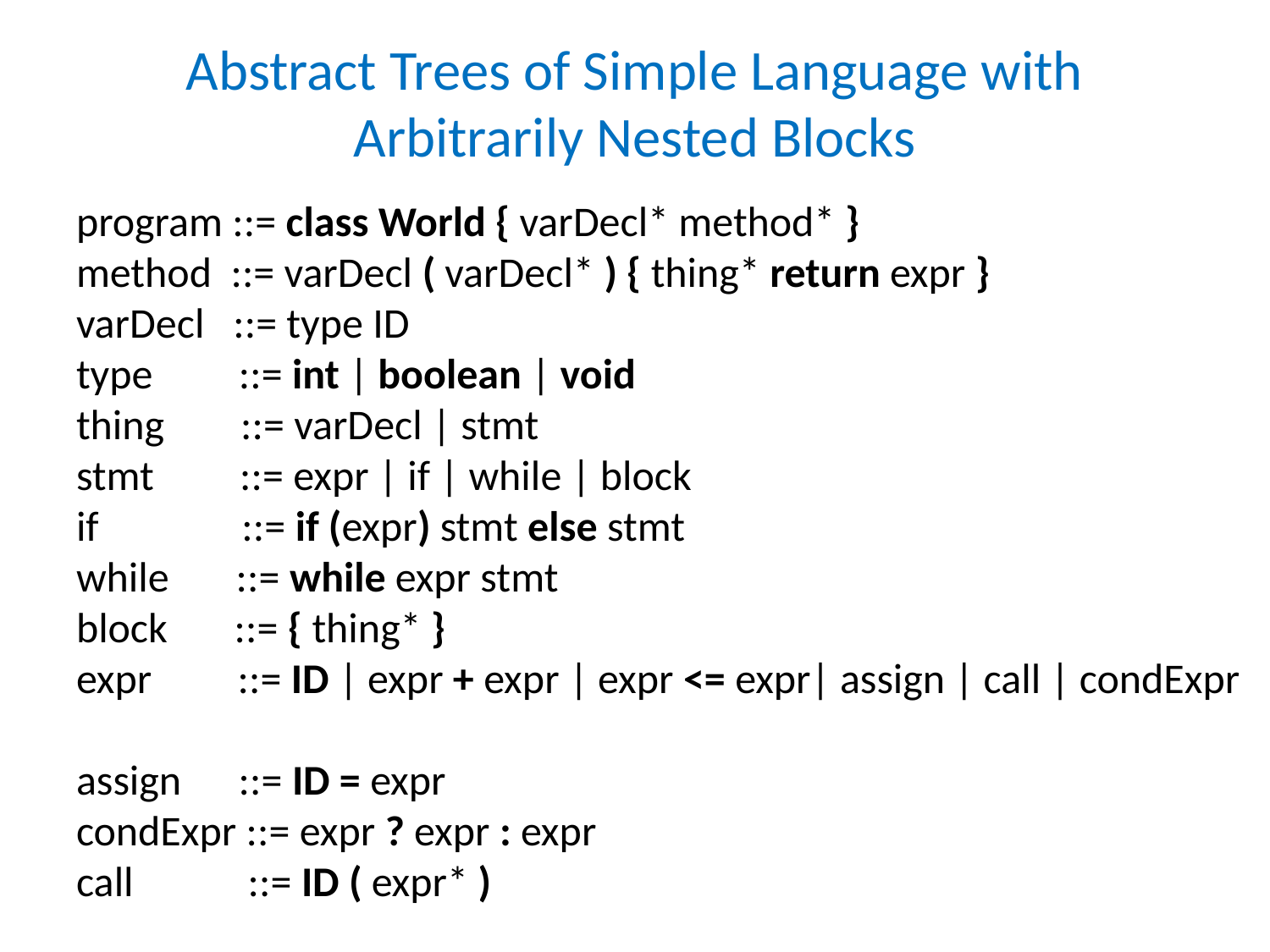

# Abstract Trees of Simple Language with Arbitrarily Nested Blocks
program ::= class World { varDecl* method* }
method  ::= varDecl ( varDecl* ) { thing* return expr }
varDecl   ::= type ID
type         ::= int | boolean | void
thing        ::= varDecl | stmt
stmt         ::= expr | if | while | block
if               ::= if (expr) stmt else stmt
while       ::= while expr stmt
block       ::= { thing* }
expr         ::= ID | expr + expr | expr <= expr| assign | call | condExpr
assign      ::= ID = expr
condExpr ::= expr ? expr : expr
call            ::= ID ( expr* )